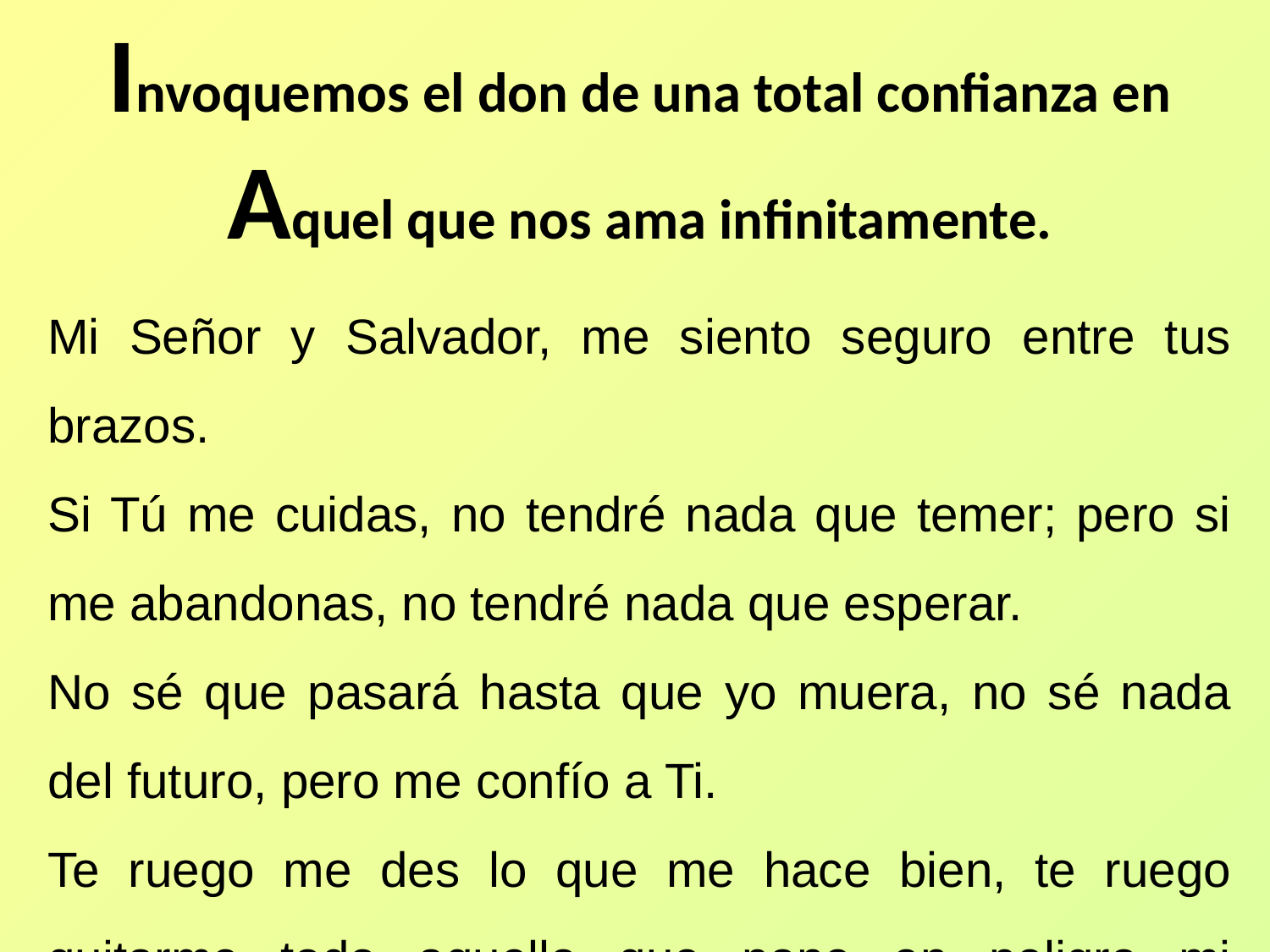

Invoquemos el don de una total confianza en Aquel que nos ama infinitamente.
Mi Señor y Salvador, me siento seguro entre tus brazos.
Si Tú me cuidas, no tendré nada que temer; pero si me abandonas, no tendré nada que esperar.
No sé que pasará hasta que yo muera, no sé nada del futuro, pero me confío a Ti.
Te ruego me des lo que me hace bien, te ruego quitarme todo aquello que pone en peligro mi salvación.